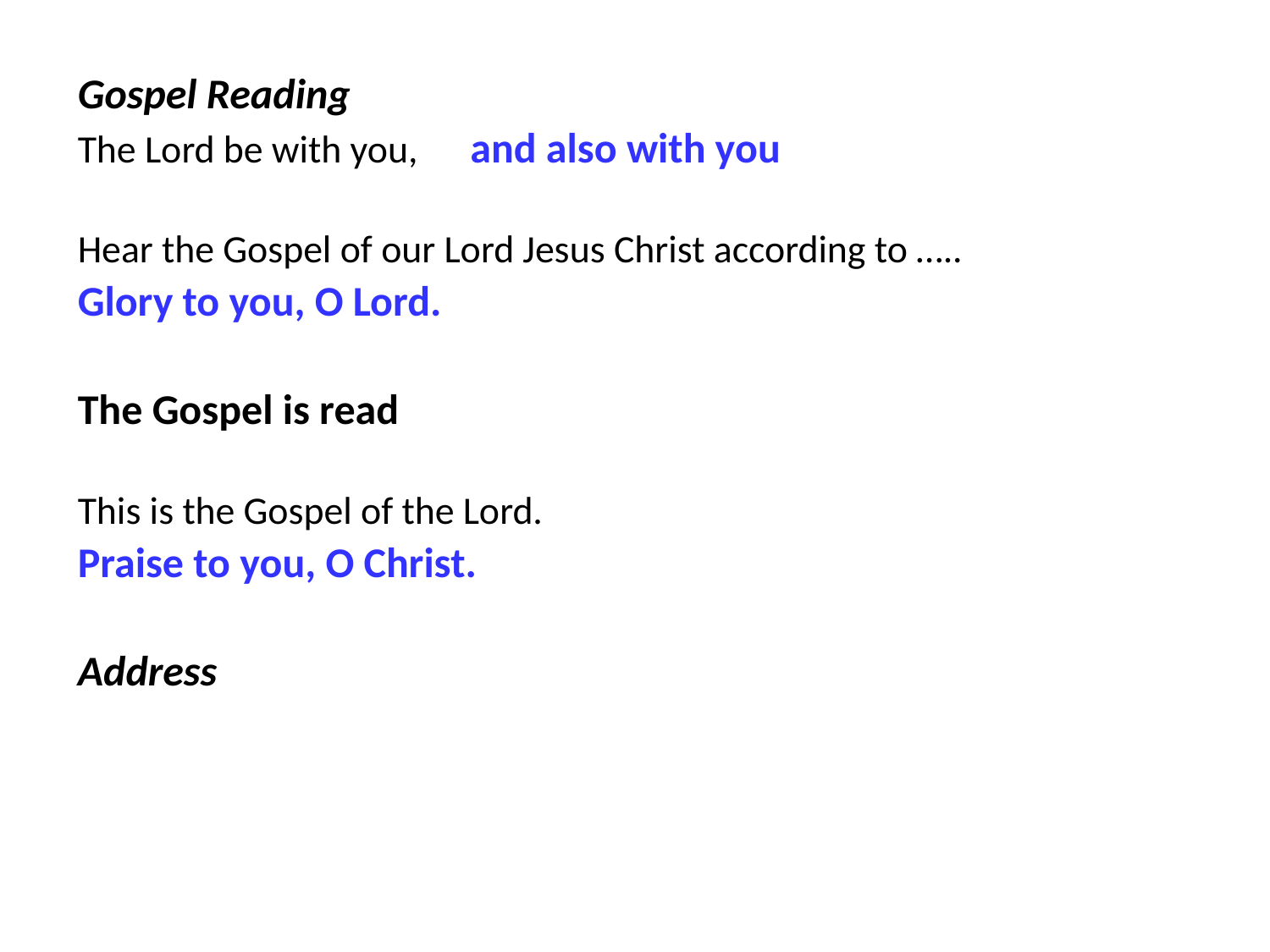

Gospel Reading
The Lord be with you,      and also with you

Hear the Gospel of our Lord Jesus Christ according to …..
Glory to you, O Lord.

The Gospel is read

This is the Gospel of the Lord.
Praise to you, O Christ.

Address